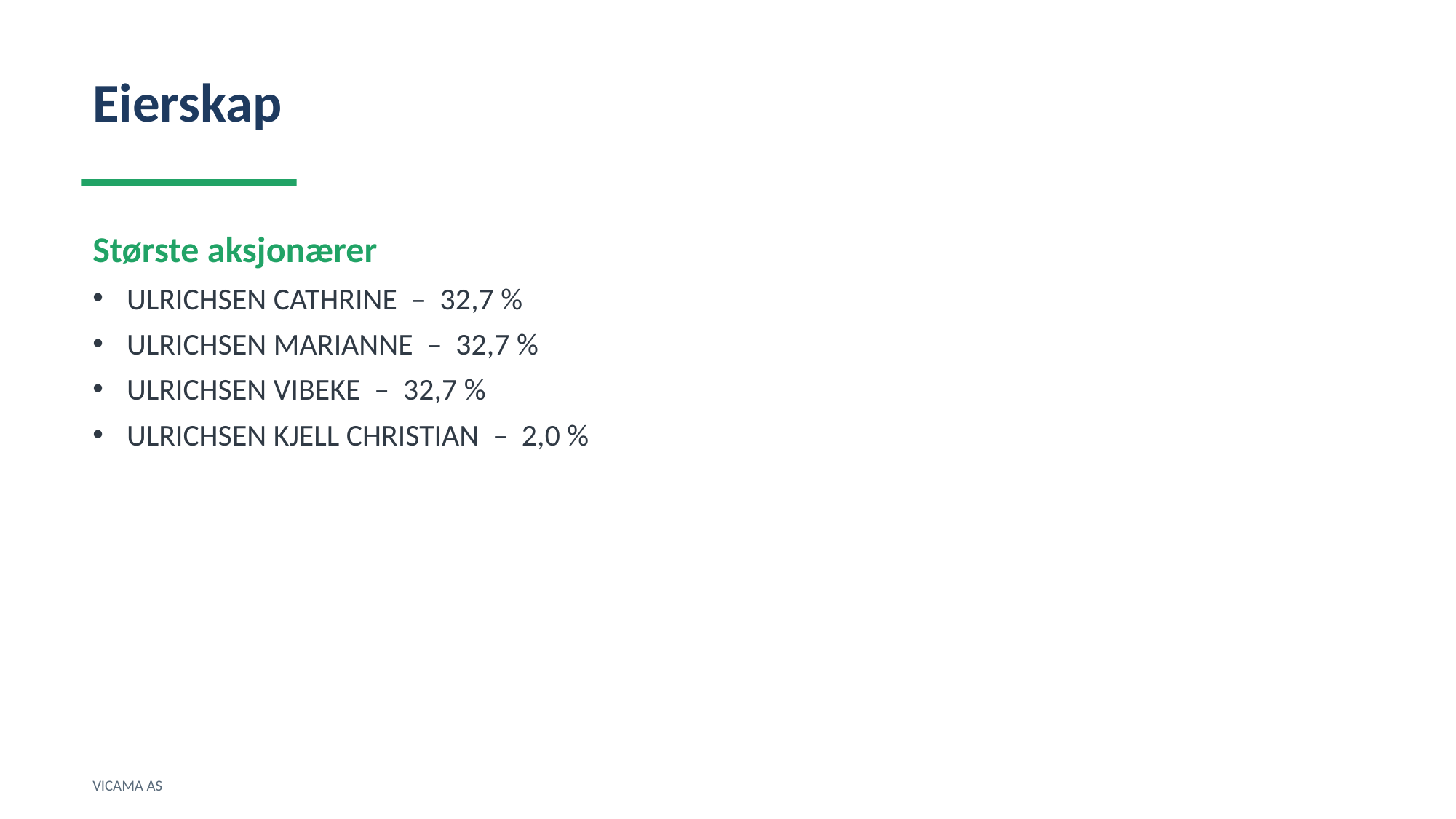

Eierskap

Største aksjonærer
ULRICHSEN CATHRINE  –  32,7 %
ULRICHSEN MARIANNE  –  32,7 %
ULRICHSEN VIBEKE  –  32,7 %
ULRICHSEN KJELL CHRISTIAN  –  2,0 %
VICAMA AS